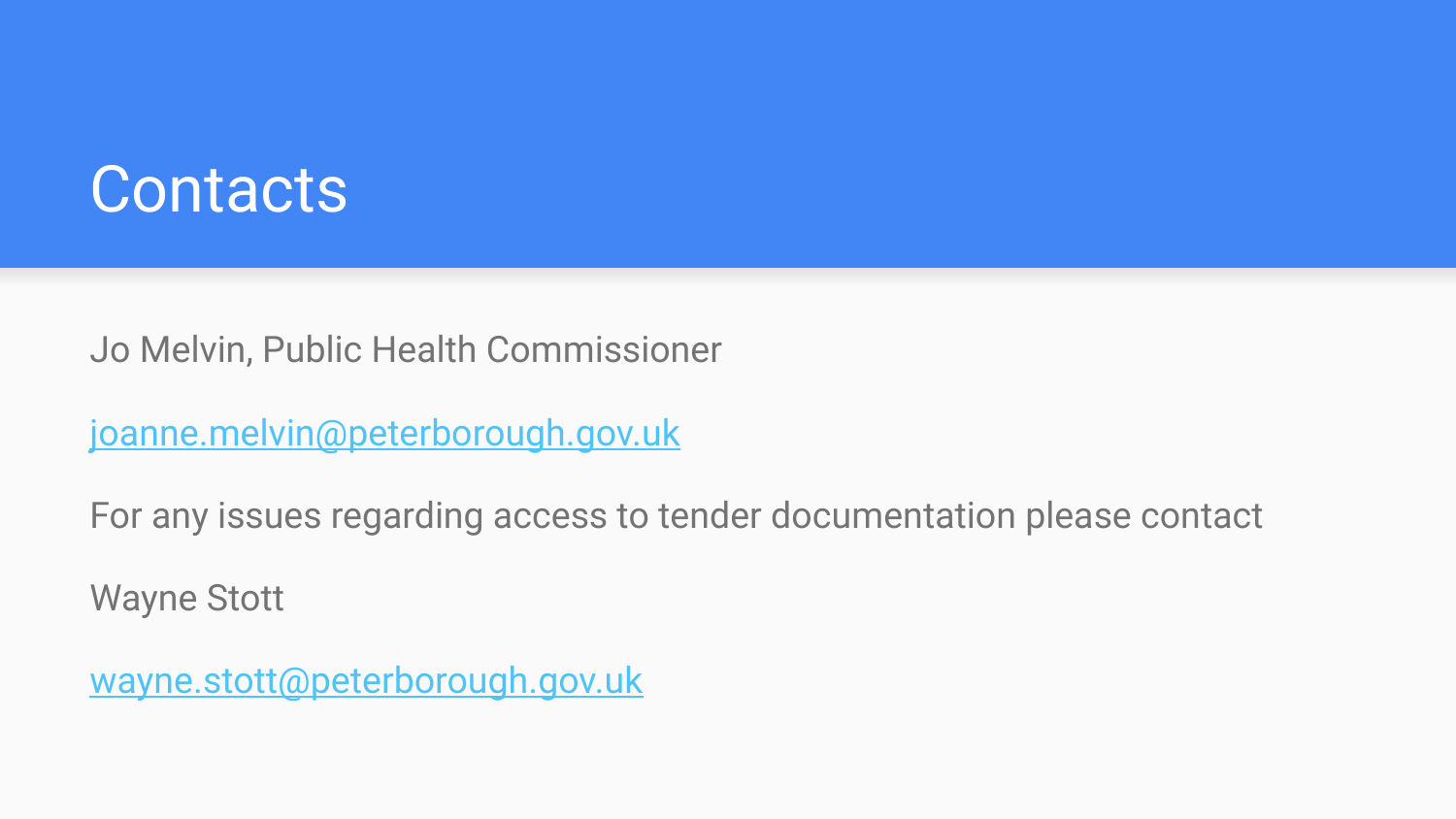

# Contacts
Jo Melvin, Public Health Commissioner
joanne.melvin@peterborough.gov.uk
For any issues regarding access to tender documentation please contact
Wayne Stott
wayne.stott@peterborough.gov.uk